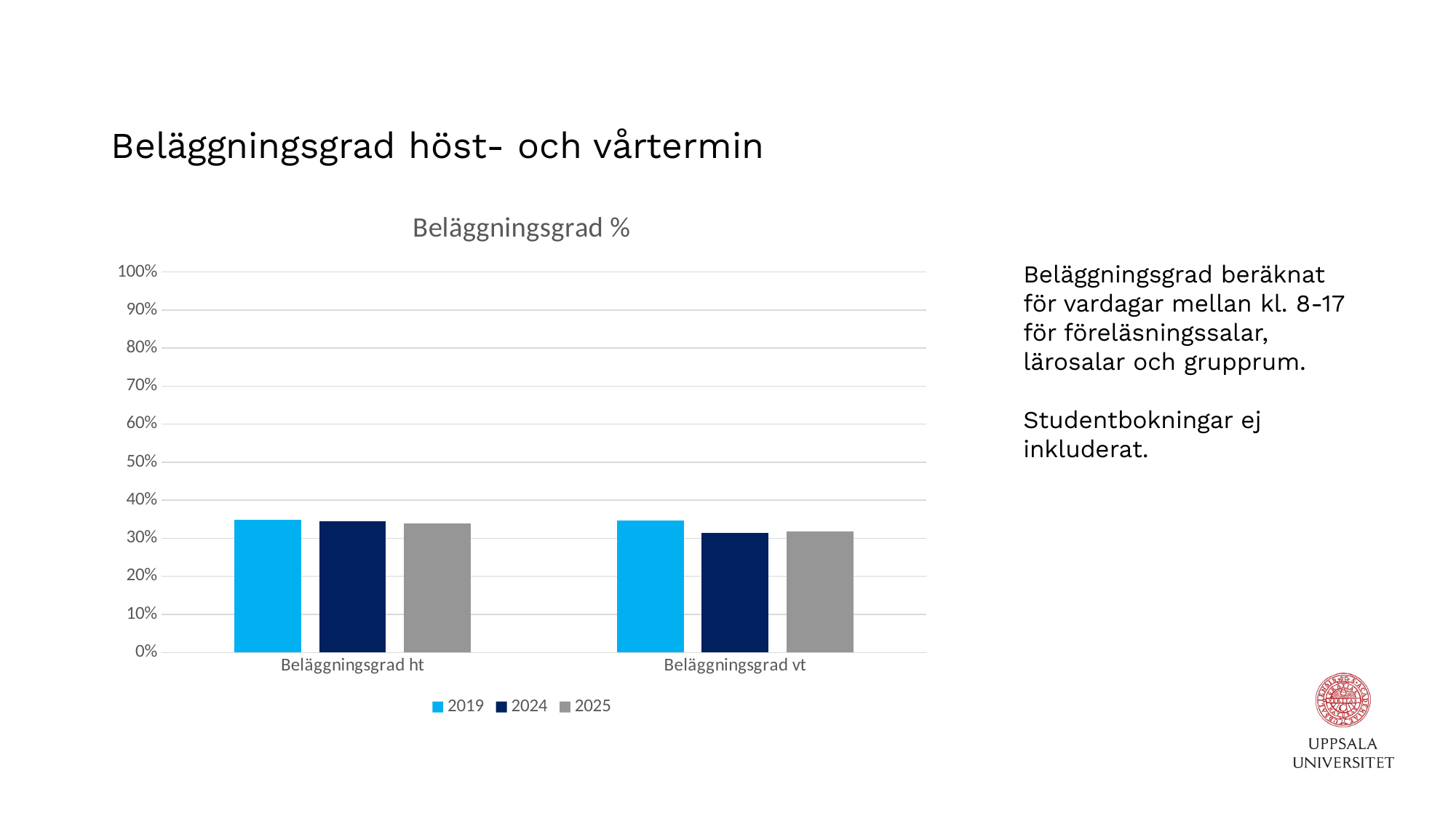

# Beläggningsgrad höst- och vårtermin

### Chart: Beläggningsgrad %

| Category | 2019 | 2024 | 2025 |
|---|---|---|---|
| Beläggningsgrad ht | 0.3481 | 0.344 | 0.34 |
| Beläggningsgrad vt | 0.3466 | 0.3143 | 0.318 |
Beläggningsgrad beräknat för vardagar mellan kl. 8-17 för föreläsningssalar, lärosalar och grupprum.

Studentbokningar ej inkluderat.